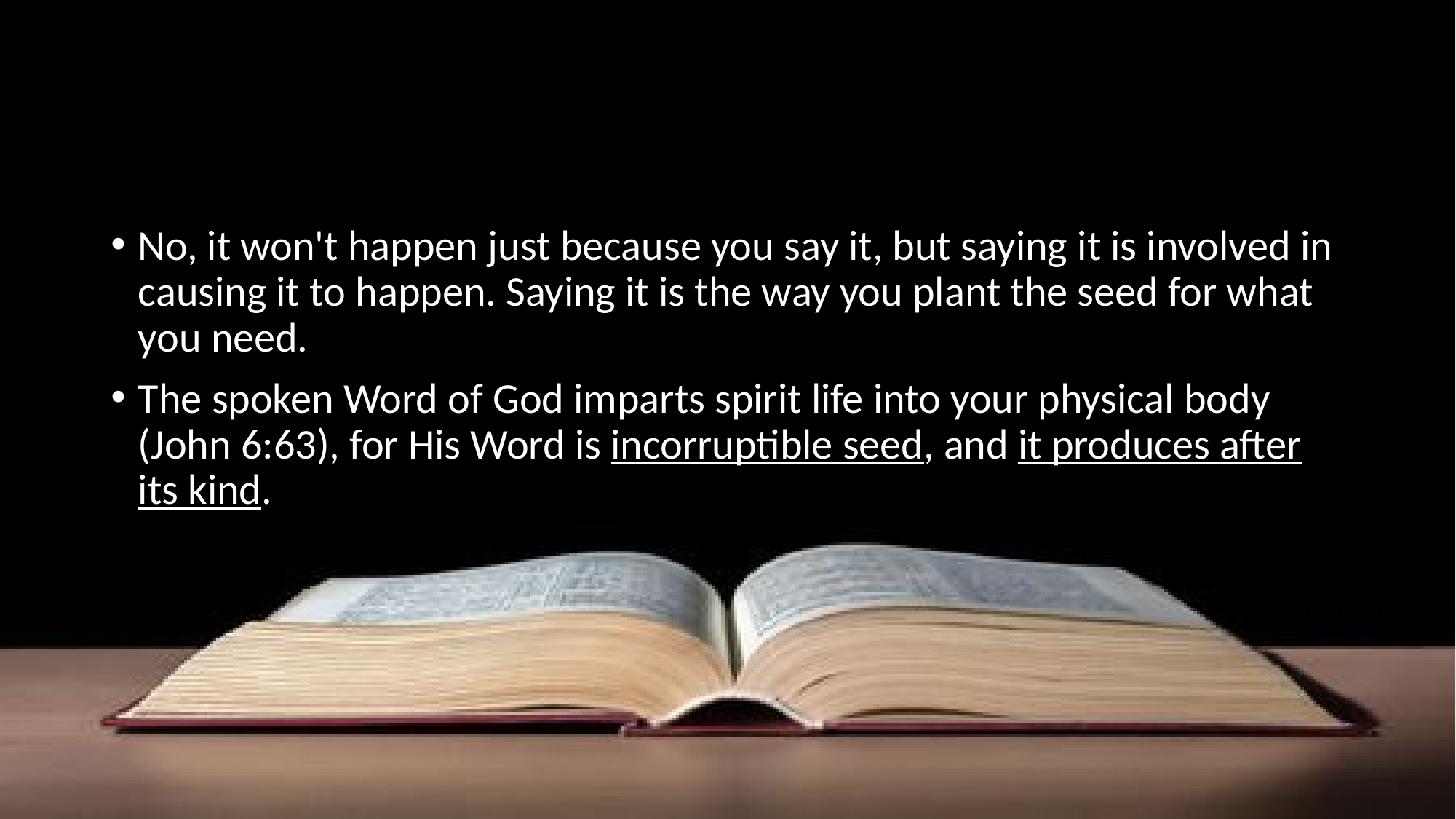

No, it won't happen just because you say it, but saying it is involved in causing it to happen. Saying it is the way you plant the seed for what you need.
The spoken Word of God imparts spirit life into your physical body (John 6:63), for His Word is incorruptible seed, and it produces after its kind.